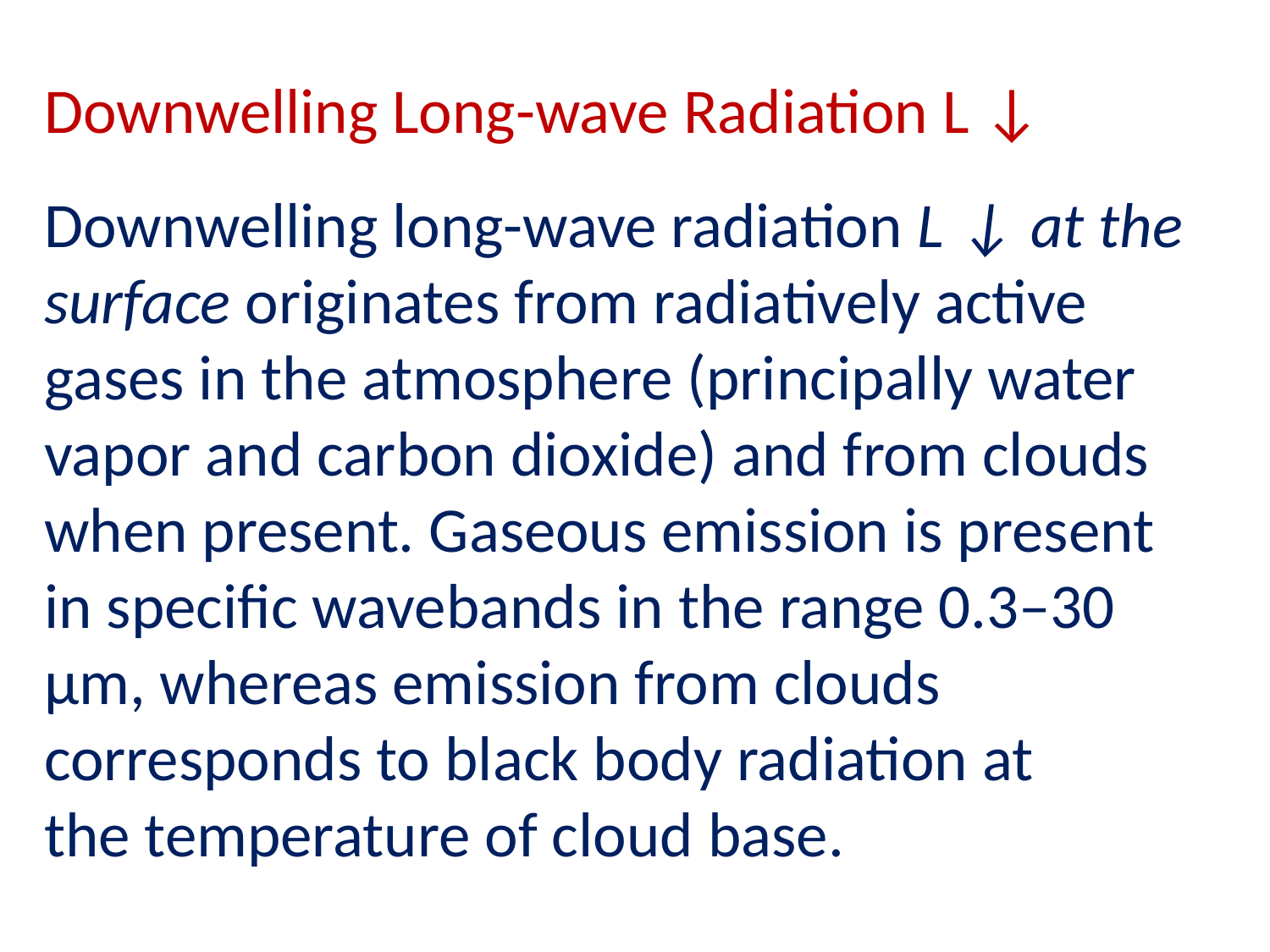

Downwelling Long-wave Radiation L ↓

Downwelling long-wave radiation L ↓ at the surface originates from radiatively active gases in the atmosphere (principally water vapor and carbon dioxide) and from clouds when present. Gaseous emission is present in specific wavebands in the range 0.3–30 μm, whereas emission from clouds corresponds to black body radiation at
the temperature of cloud base.